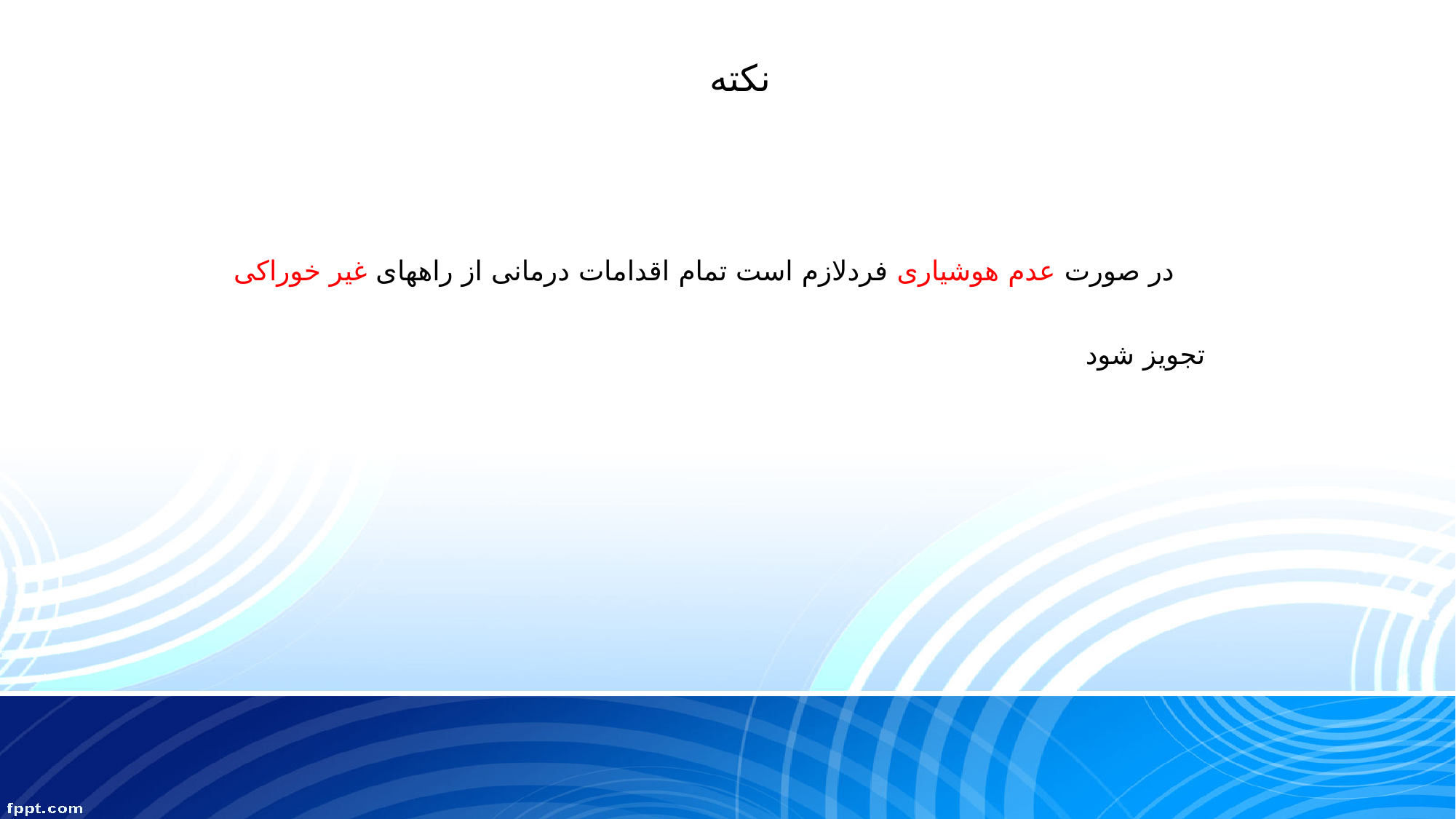

# نکته
     در صورت عدم هوشیاری فردلازم است تمام اقدامات درمانی از راههای غیر خوراکی تجویز شود